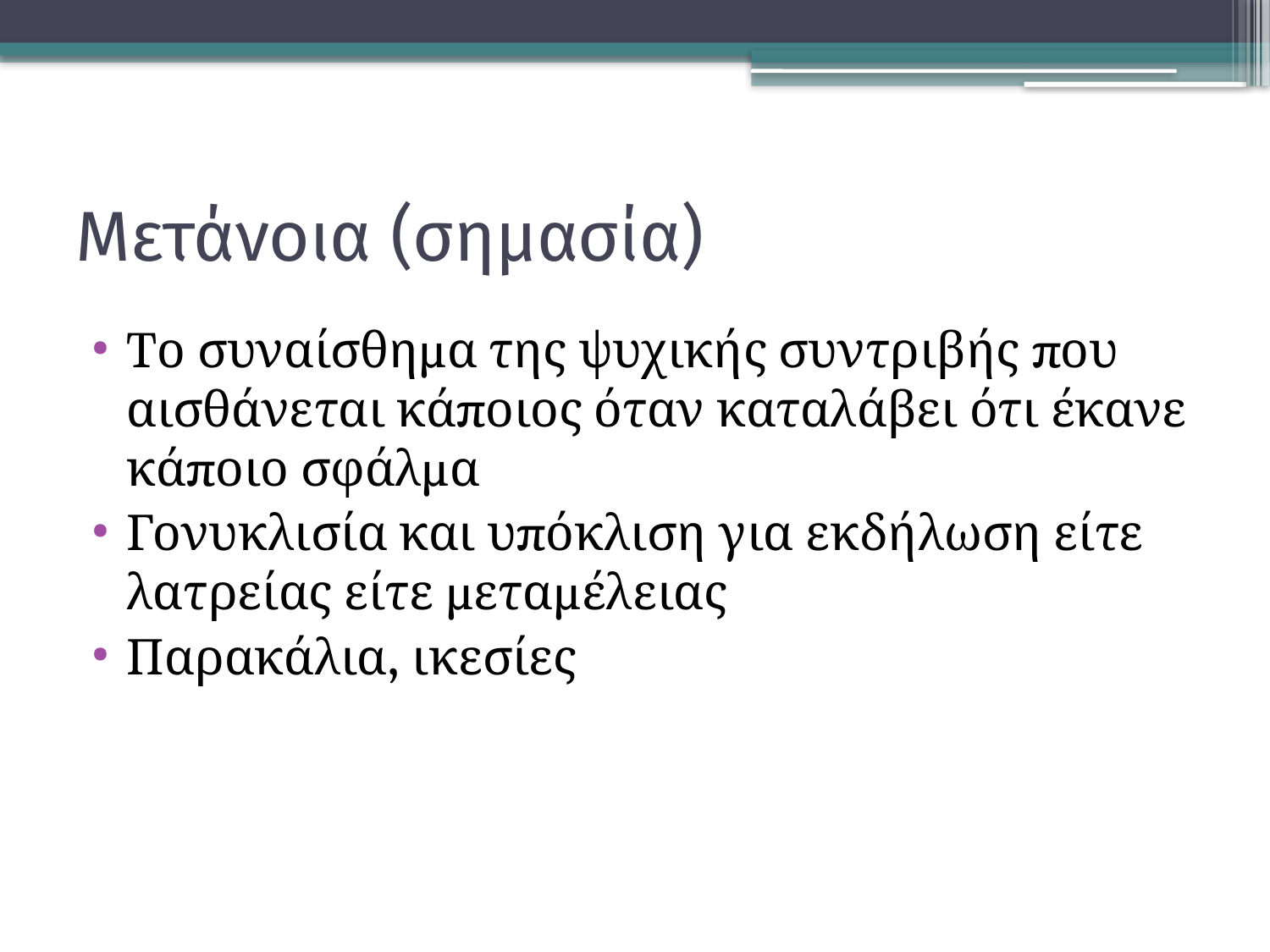

# Μετάνοια (σημασία)
Το συναίσθημα της ψυχικής συντριβής που αισθάνεται κάποιος όταν καταλάβει ότι έκανε κάποιο σφάλμα
Γονυκλισία και υπόκλιση για εκδήλωση είτε λατρείας είτε μεταμέλειας
Παρακάλια, ικεσίες